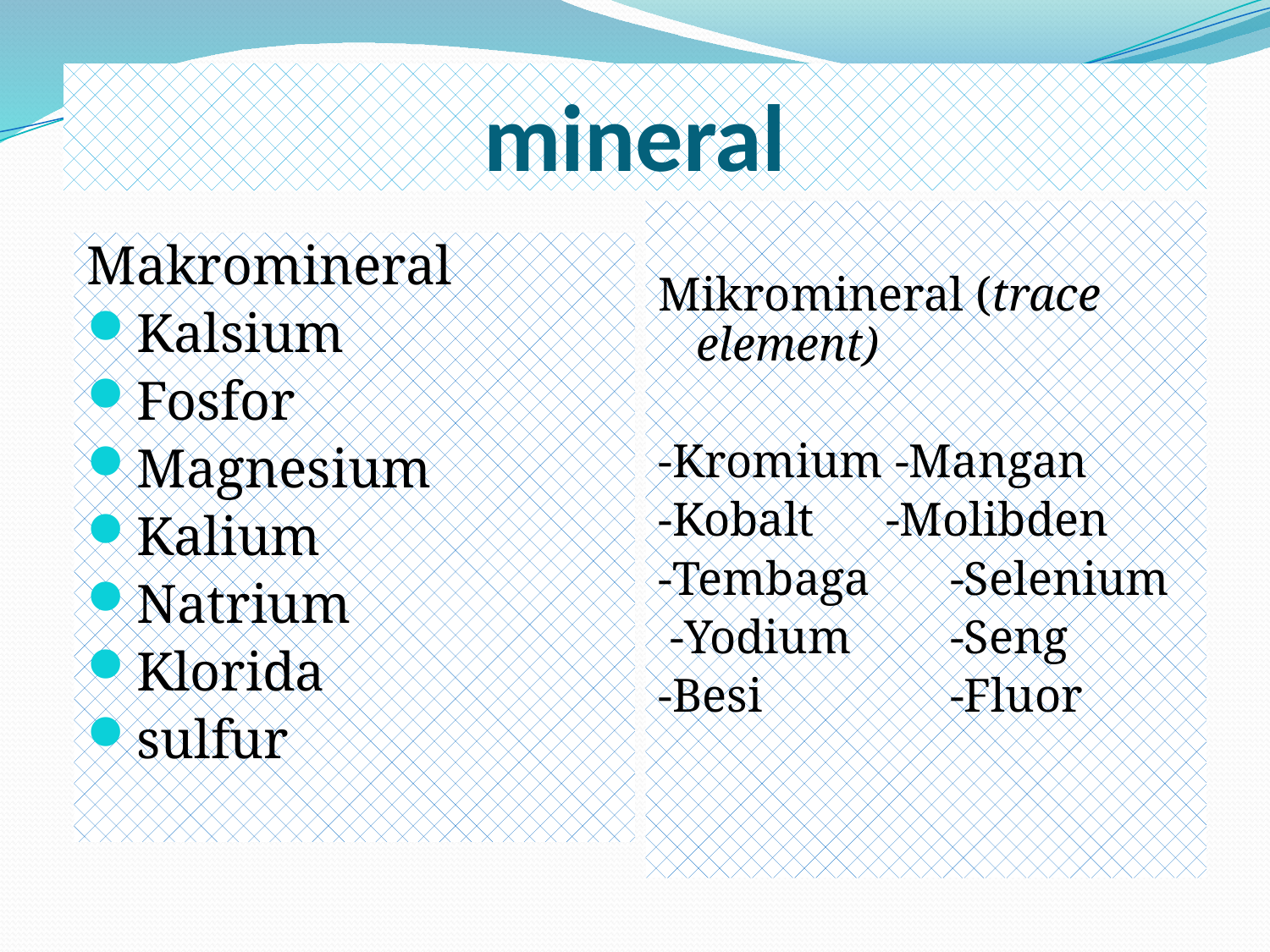

# mineral

Mikromineral (trace element)

-Kromium -Mangan
-Kobalt      -Molibden
-Tembaga	-Selenium
 -Yodium 	-Seng
-Besi		-Fluor

Makromineral
Kalsium
Fosfor
Magnesium
Kalium
Natrium
Klorida
sulfur